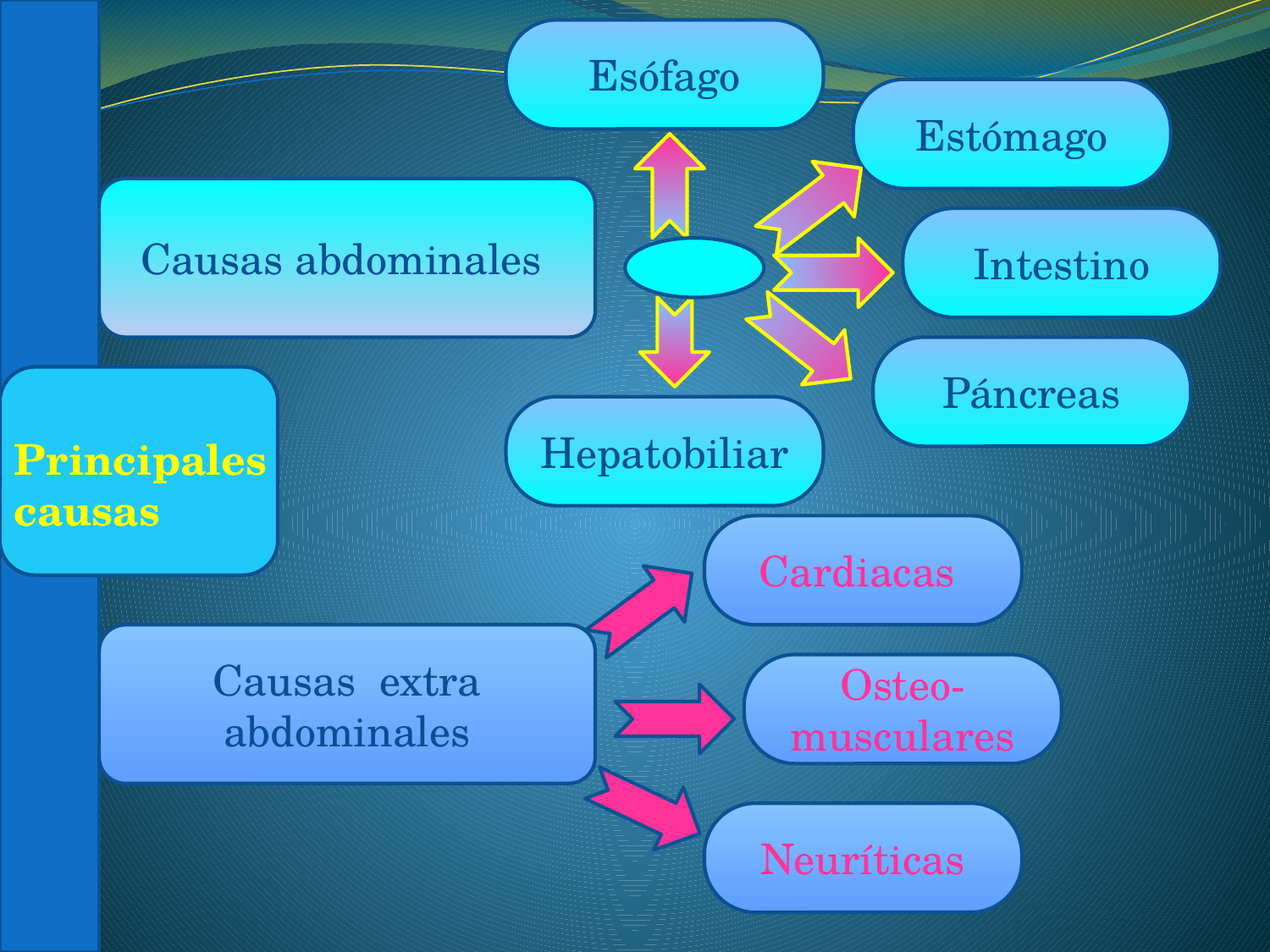

Esófago
Estómago

Causas abdominales
Intestino

Páncreas

Hepatobiliar
Principales
causas
Cardiacas

Causas  extra abdominales
Osteo-
musculares

Neuríticas